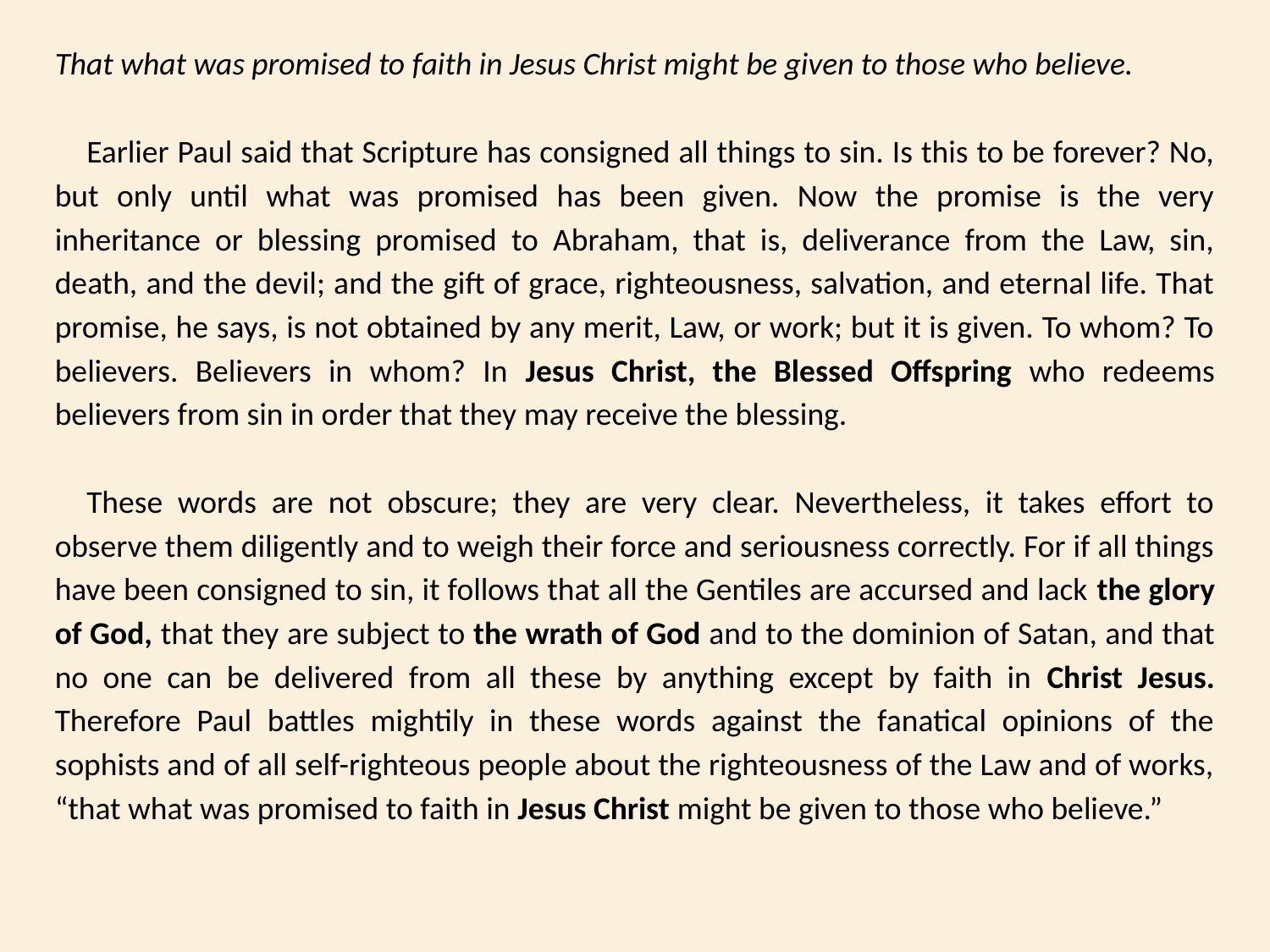

That what was promised to faith in Jesus Christ might be given to those who believe.

Earlier Paul said that Scripture has consigned all things to sin. Is this to be forever? No, but only until what was promised has been given. Now the promise is the very inheritance or blessing promised to Abraham, that is, deliverance from the Law, sin, death, and the devil; and the gift of grace, righteousness, salvation, and eternal life. That promise, he says, is not obtained by any merit, Law, or work; but it is given. To whom? To believers. Believers in whom? In Jesus Christ, the Blessed Offspring who redeems believers from sin in order that they may receive the blessing.

These words are not obscure; they are very clear. Nevertheless, it takes effort to observe them diligently and to weigh their force and seriousness correctly. For if all things have been consigned to sin, it follows that all the Gentiles are accursed and lack the glory of God, that they are subject to the wrath of God and to the dominion of Satan, and that no one can be delivered from all these by anything except by faith in Christ Jesus. Therefore Paul battles mightily in these words against the fanatical opinions of the sophists and of all self-righteous people about the righteousness of the Law and of works, “that what was promised to faith in Jesus Christ might be given to those who believe.”